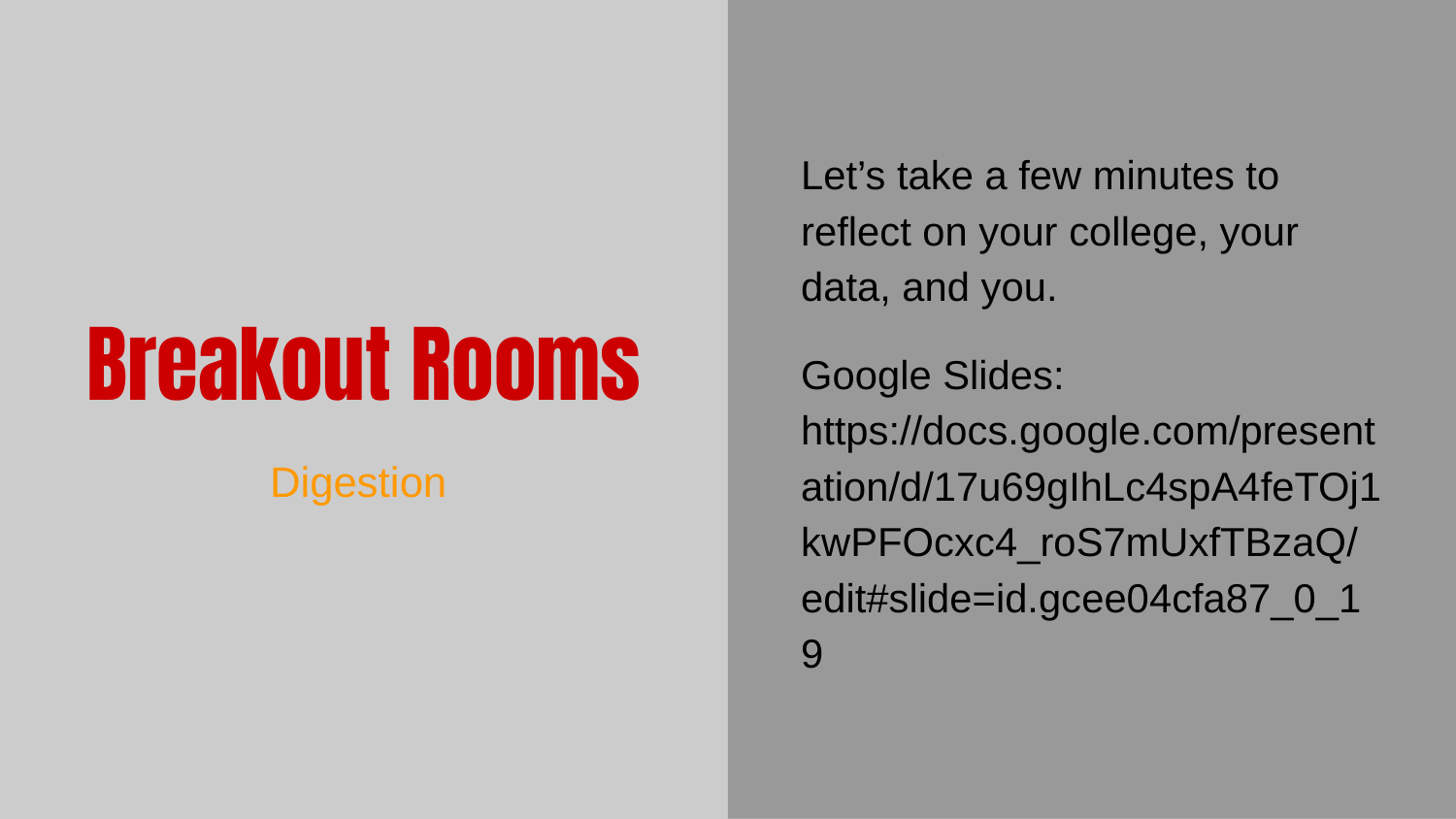

Let’s take a few minutes to reflect on your college, your data, and you.
Google Slides: https://docs.google.com/presentation/d/17u69gIhLc4spA4feTOj1kwPFOcxc4_roS7mUxfTBzaQ/edit#slide=id.gcee04cfa87_0_19
# Breakout Rooms
Digestion